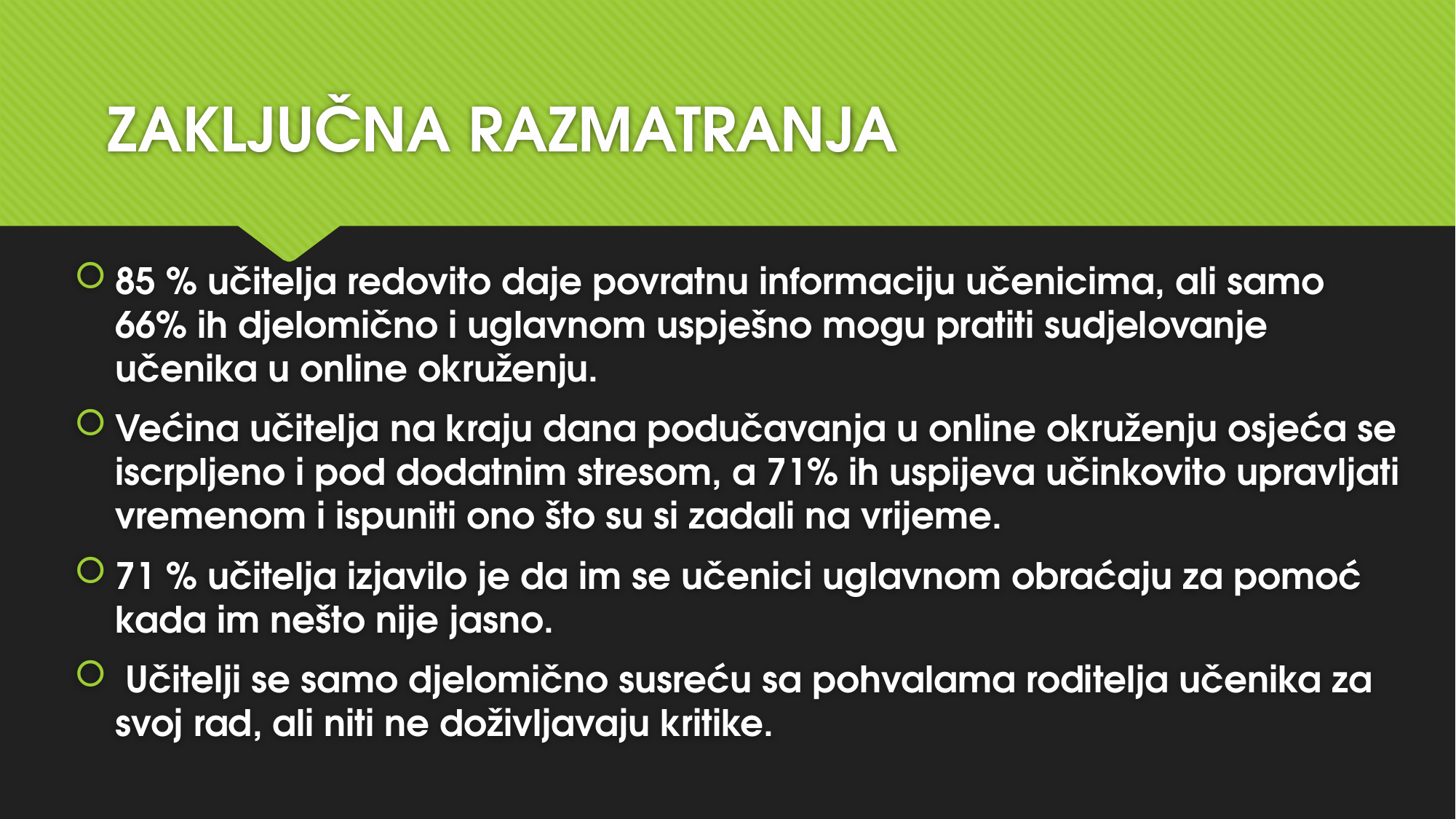

# ZAKLJUČNA RAZMATRANJA

85 % učitelja redovito daje povratnu informaciju učenicima, ali samo 66% ih djelomično i uglavnom uspješno mogu pratiti sudjelovanje učenika u online okruženju.
Većina učitelja na kraju dana podučavanja u online okruženju osjeća se iscrpljeno i pod dodatnim stresom, a 71% ih uspijeva učinkovito upravljati vremenom i ispuniti ono što su si zadali na vrijeme.
71 % učitelja izjavilo je da im se učenici uglavnom obraćaju za pomoć kada im nešto nije jasno.
 Učitelji se samo djelomično susreću sa pohvalama roditelja učenika za svoj rad, ali niti ne doživljavaju kritike.